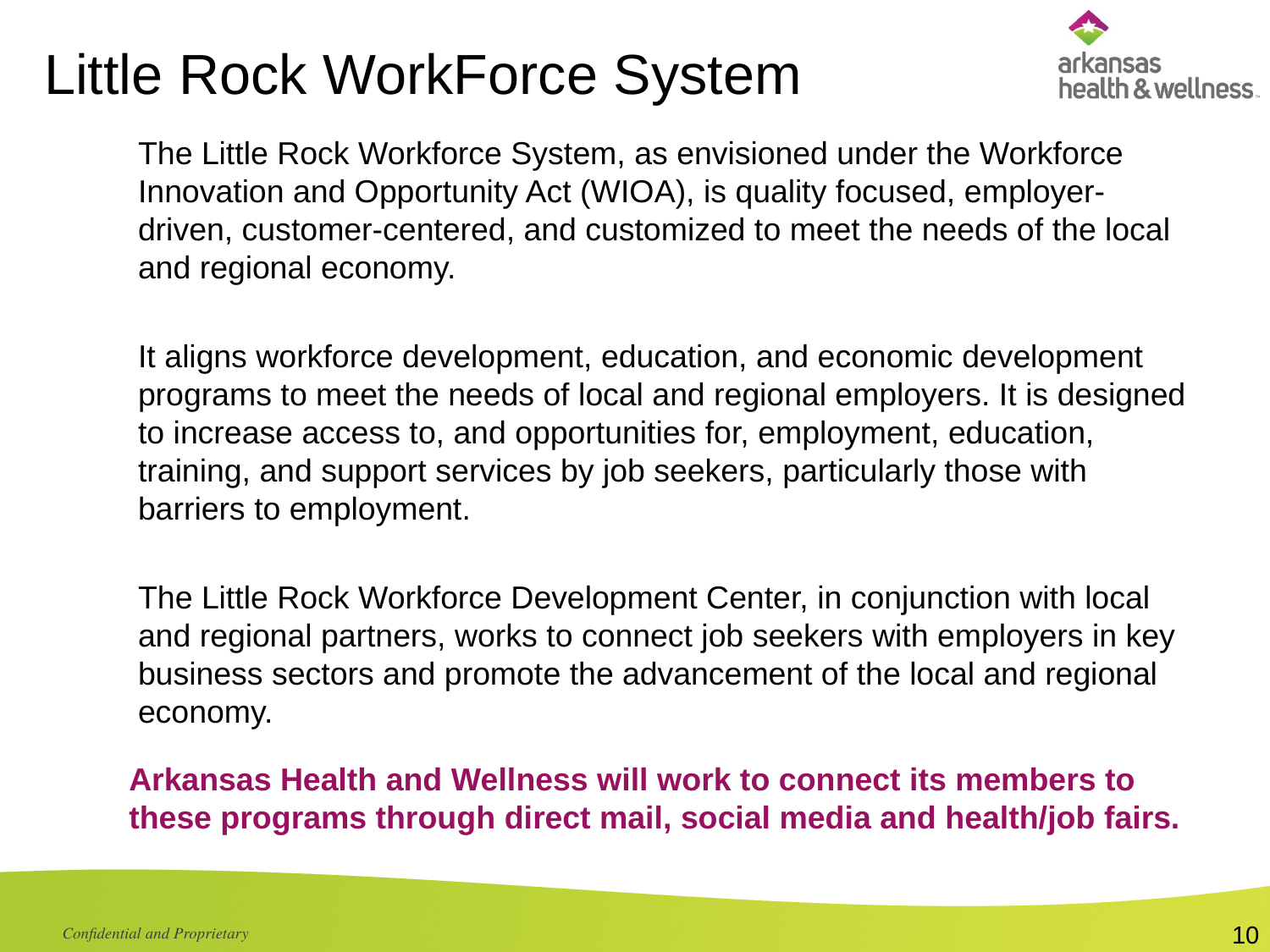

# Little Rock WorkForce System
The Little Rock Workforce System, as envisioned under the Workforce Innovation and Opportunity Act (WIOA), is quality focused, employer-driven, customer-centered, and customized to meet the needs of the local and regional economy.

It aligns workforce development, education, and economic development programs to meet the needs of local and regional employers. It is designed to increase access to, and opportunities for, employment, education, training, and support services by job seekers, particularly those with barriers to employment.

The Little Rock Workforce Development Center, in conjunction with local and regional partners, works to connect job seekers with employers in key business sectors and promote the advancement of the local and regional economy.

Arkansas Health and Wellness will work to connect its members to these programs through direct mail, social media and health/job fairs.
10
Confidential and Proprietary